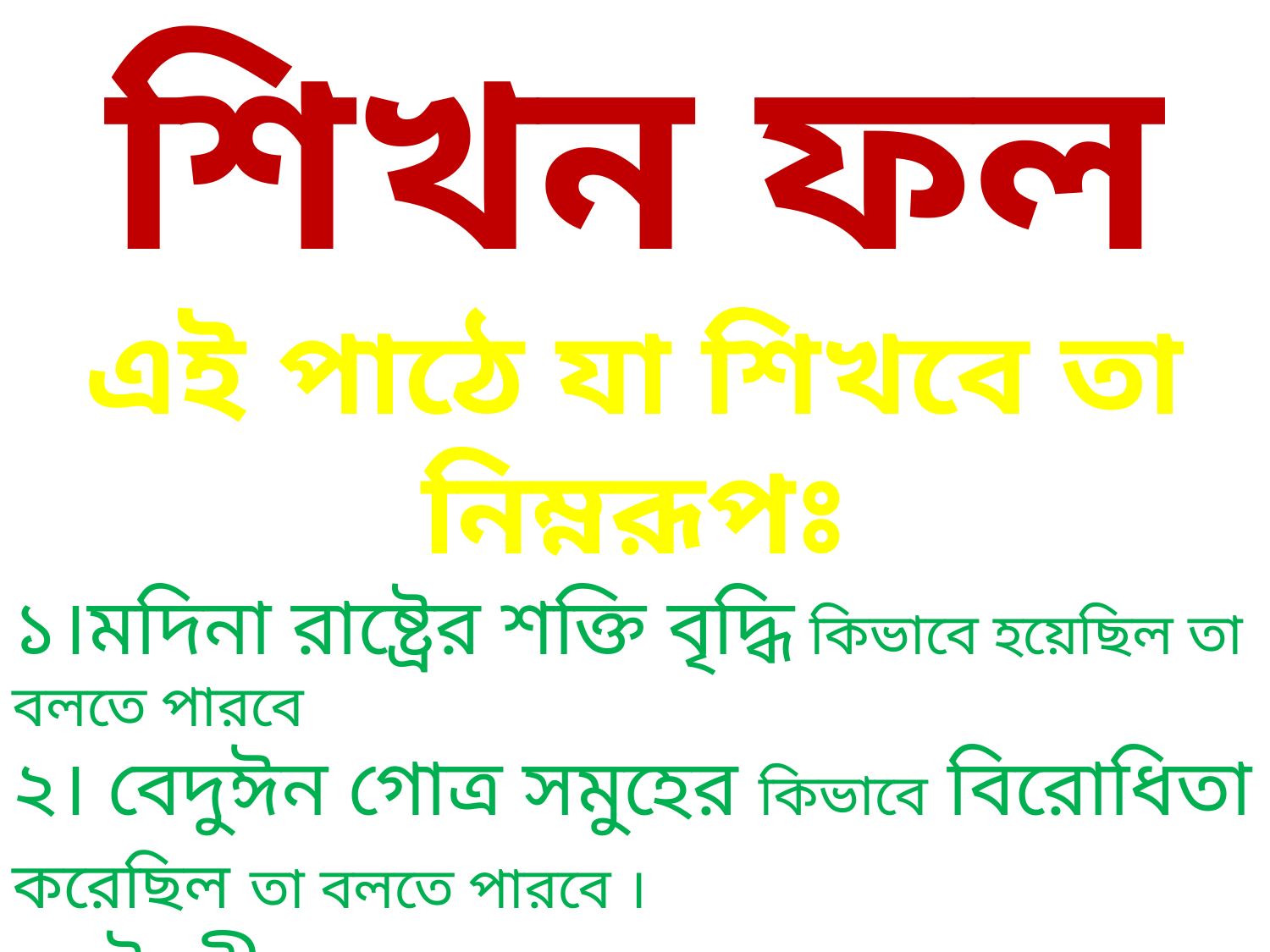

শিখন ফল
এই পাঠে যা শিখবে তা নিম্নরূপঃ
১।মদিনা রাষ্ট্রের শক্তি বৃদ্ধি কিভাবে হয়েছিল তা বলতে পারবে
২। বেদুঈন গোত্র সমুহের কিভাবে বিরোধিতা করেছিল তা বলতে পারবে ।
৩। ইহুদীদের ষড়যন্তের কারন বলতে পারবে ।